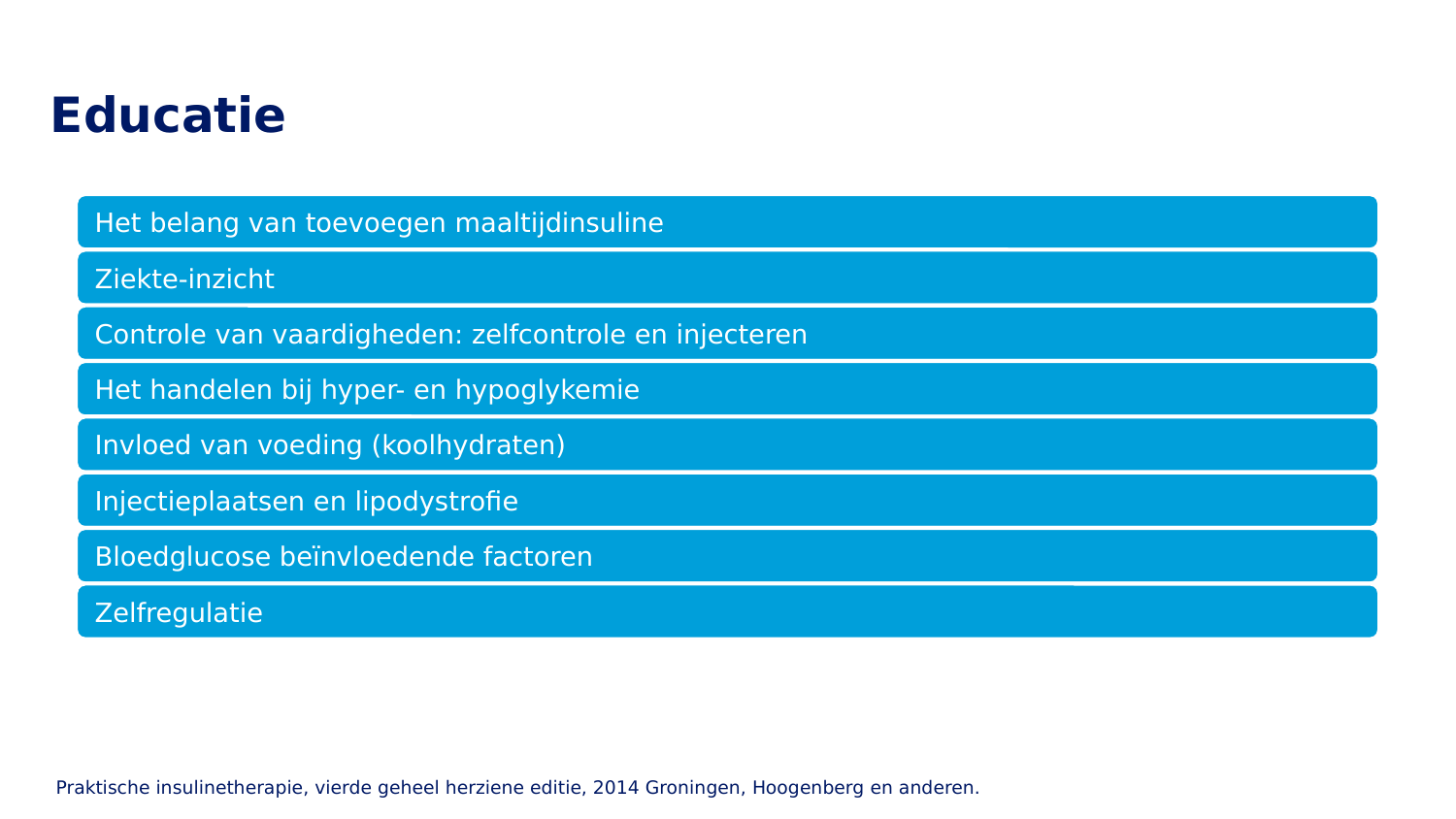

# Educatie
Het belang van toevoegen maaltijdinsuline
Ziekte-inzicht
Controle van vaardigheden: zelfcontrole en injecteren
Het handelen bij hyper- en hypoglykemie
Bloedglucose beïnvloedende factoren
Zelfregulatie
Injectieplaatsen en lipodystrofie
Invloed van voeding (koolhydraten)
 Praktische insulinetherapie, vierde geheel herziene editie, 2014 Groningen, Hoogenberg en anderen.